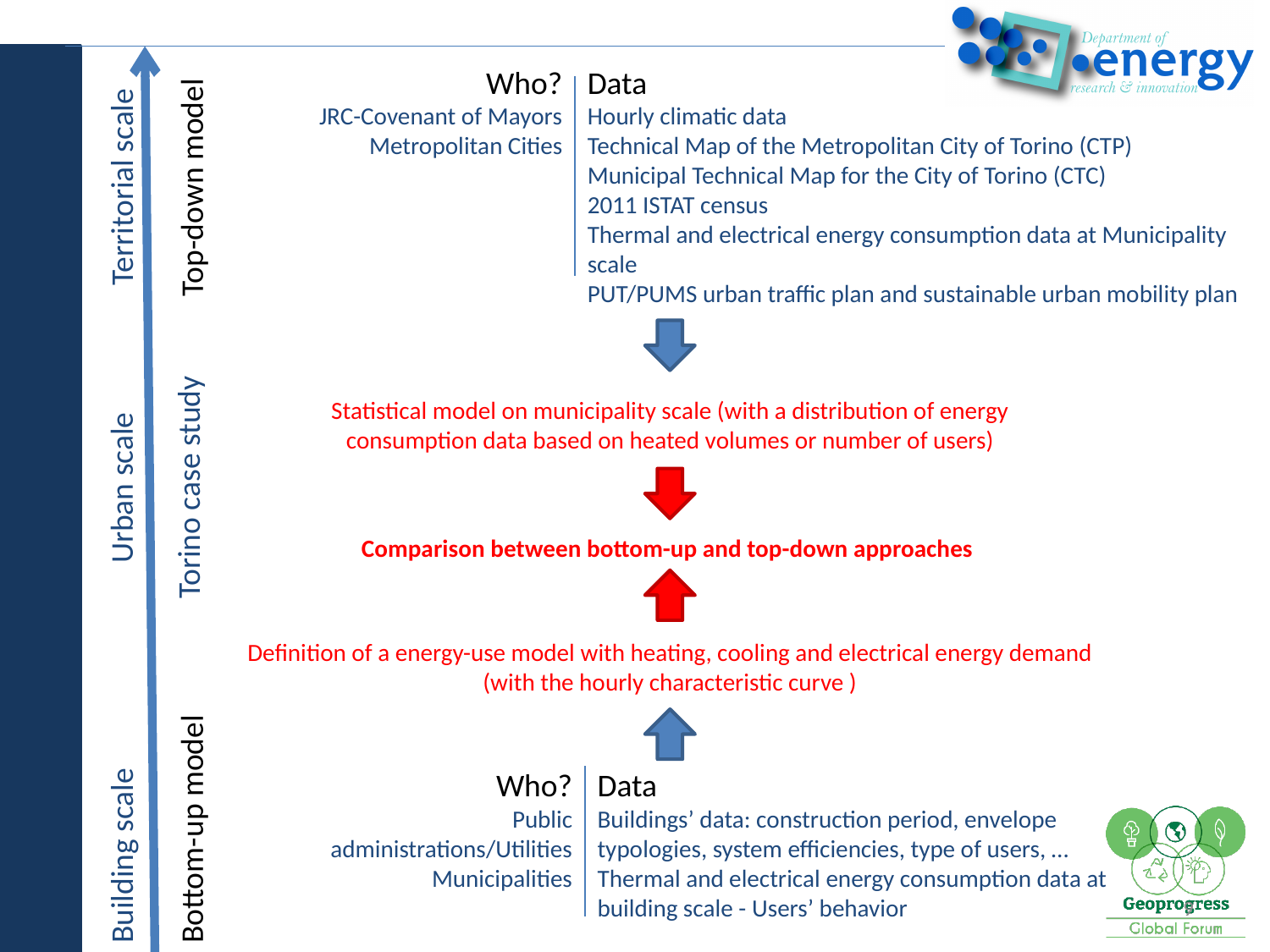

Who?
JRC-Covenant of Mayors
Metropolitan Cities
Data
Hourly climatic data
Technical Map of the Metropolitan City of Torino (CTP)
Municipal Technical Map for the City of Torino (CTC)
2011 ISTAT census
Thermal and electrical energy consumption data at Municipality scale
PUT/PUMS urban traffic plan and sustainable urban mobility plan
Territorial scale
Top-down model

Statistical model on municipality scale (with a distribution of energy consumption data based on heated volumes or number of users)
Urban scale
Torino case study

Comparison between bottom-up and top-down approaches

Definition of a energy-use model with heating, cooling and electrical energy demand (with the hourly characteristic curve )

Who?
Public administrations/Utilities
Municipalities
Data
Buildings’ data: construction period, envelope typologies, system efficiencies, type of users, …
Thermal and electrical energy consumption data at building scale - Users’ behavior
Building scale
Bottom-up model
9